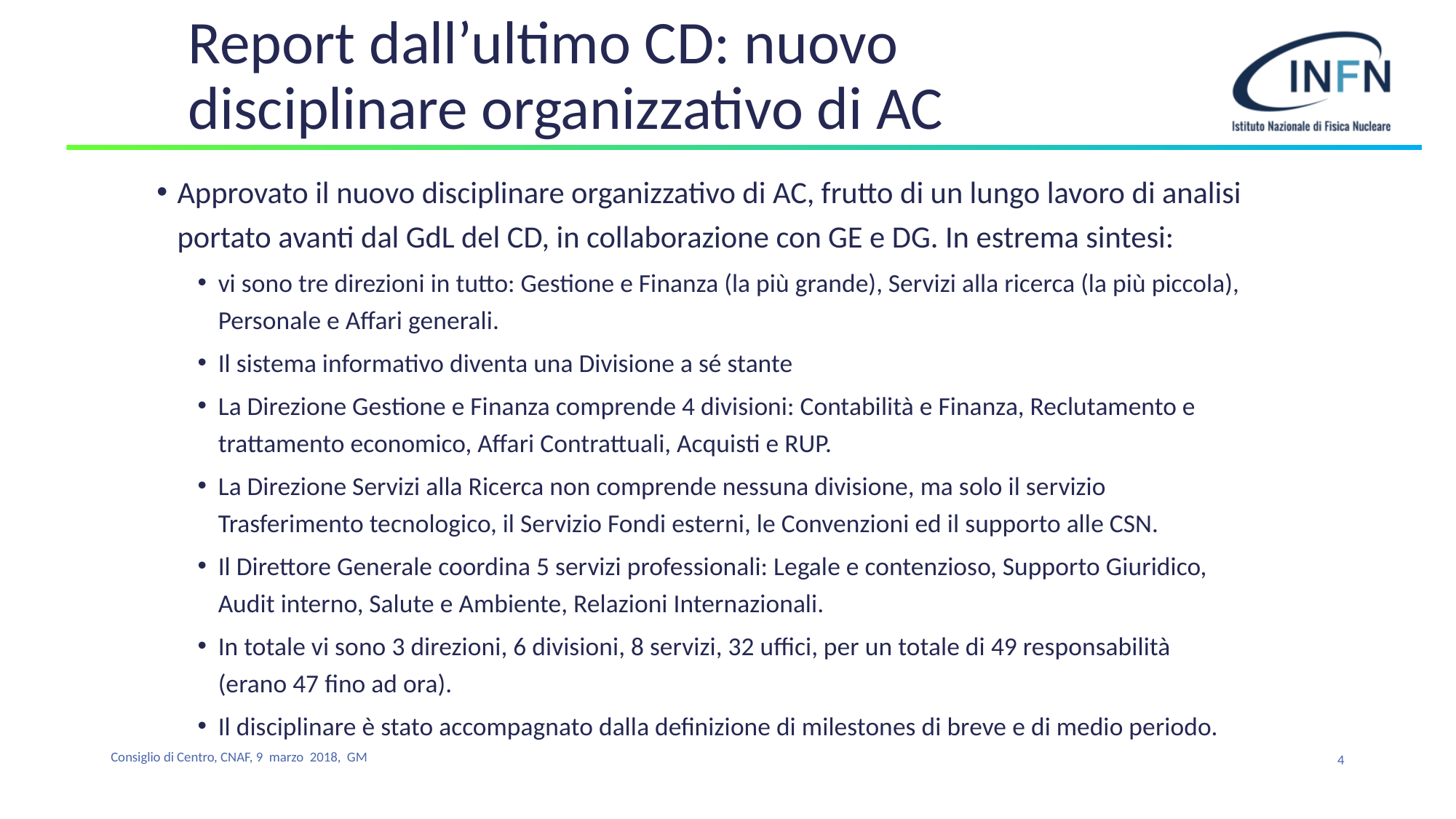

# Report dall’ultimo CD: nuovo disciplinare organizzativo di AC
Approvato il nuovo disciplinare organizzativo di AC, frutto di un lungo lavoro di analisi portato avanti dal GdL del CD, in collaborazione con GE e DG. In estrema sintesi:
vi sono tre direzioni in tutto: Gestione e Finanza (la più grande), Servizi alla ricerca (la più piccola), Personale e Affari generali.
Il sistema informativo diventa una Divisione a sé stante
La Direzione Gestione e Finanza comprende 4 divisioni: Contabilità e Finanza, Reclutamento e trattamento economico, Affari Contrattuali, Acquisti e RUP.
La Direzione Servizi alla Ricerca non comprende nessuna divisione, ma solo il servizio Trasferimento tecnologico, il Servizio Fondi esterni, le Convenzioni ed il supporto alle CSN.
Il Direttore Generale coordina 5 servizi professionali: Legale e contenzioso, Supporto Giuridico, Audit interno, Salute e Ambiente, Relazioni Internazionali.
In totale vi sono 3 direzioni, 6 divisioni, 8 servizi, 32 uffici, per un totale di 49 responsabilità (erano 47 fino ad ora).
Il disciplinare è stato accompagnato dalla definizione di milestones di breve e di medio periodo.
4